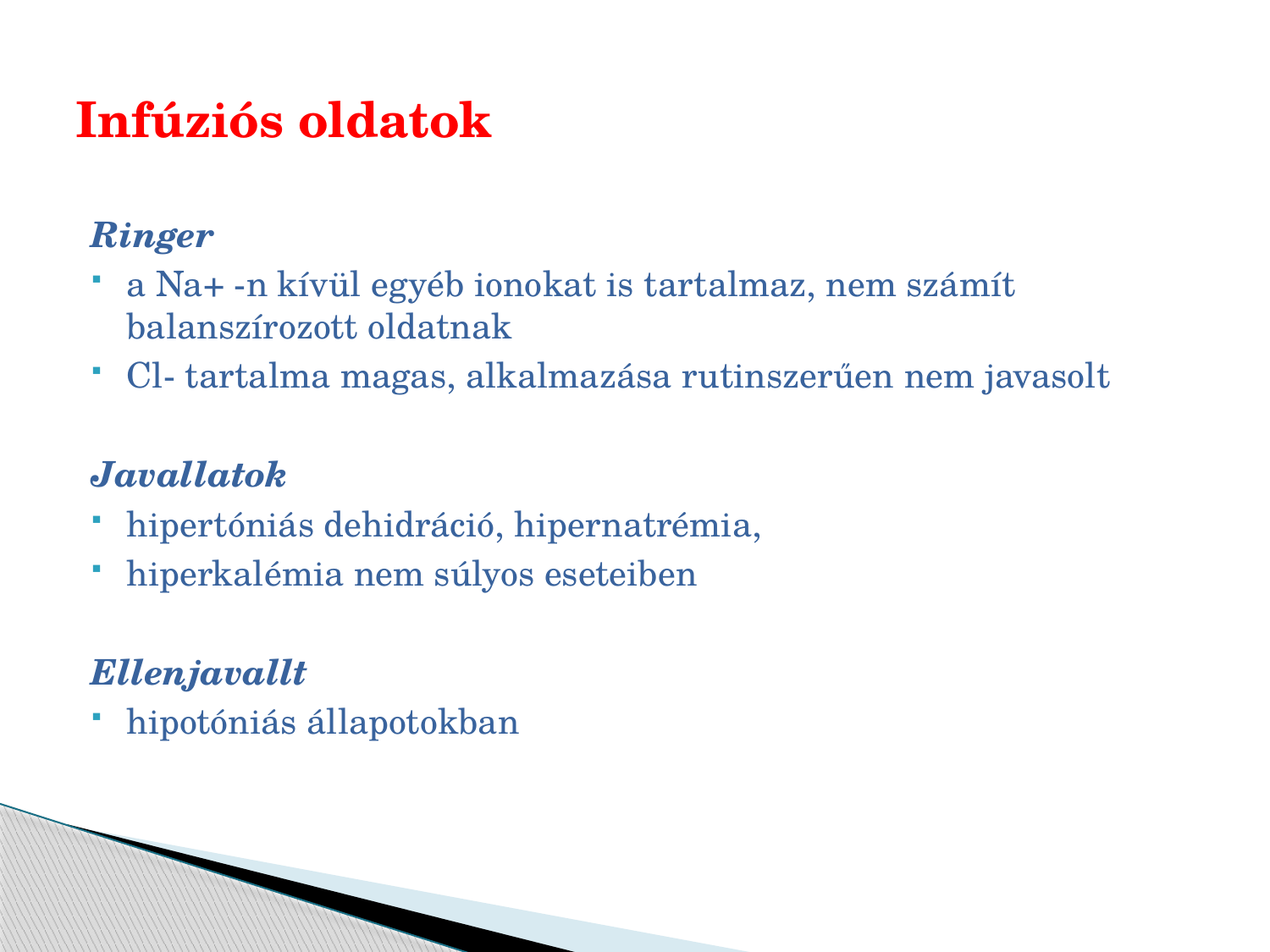

# Infúziós oldatok
Ringer
a Na+ -n kívül egyéb ionokat is tartalmaz, nem számít balanszírozott oldatnak
Cl- tartalma magas, alkalmazása rutinszerűen nem javasolt

Javallatok
hipertóniás dehidráció, hipernatrémia,
hiperkalémia nem súlyos eseteiben

Ellenjavallt
hipotóniás állapotokban